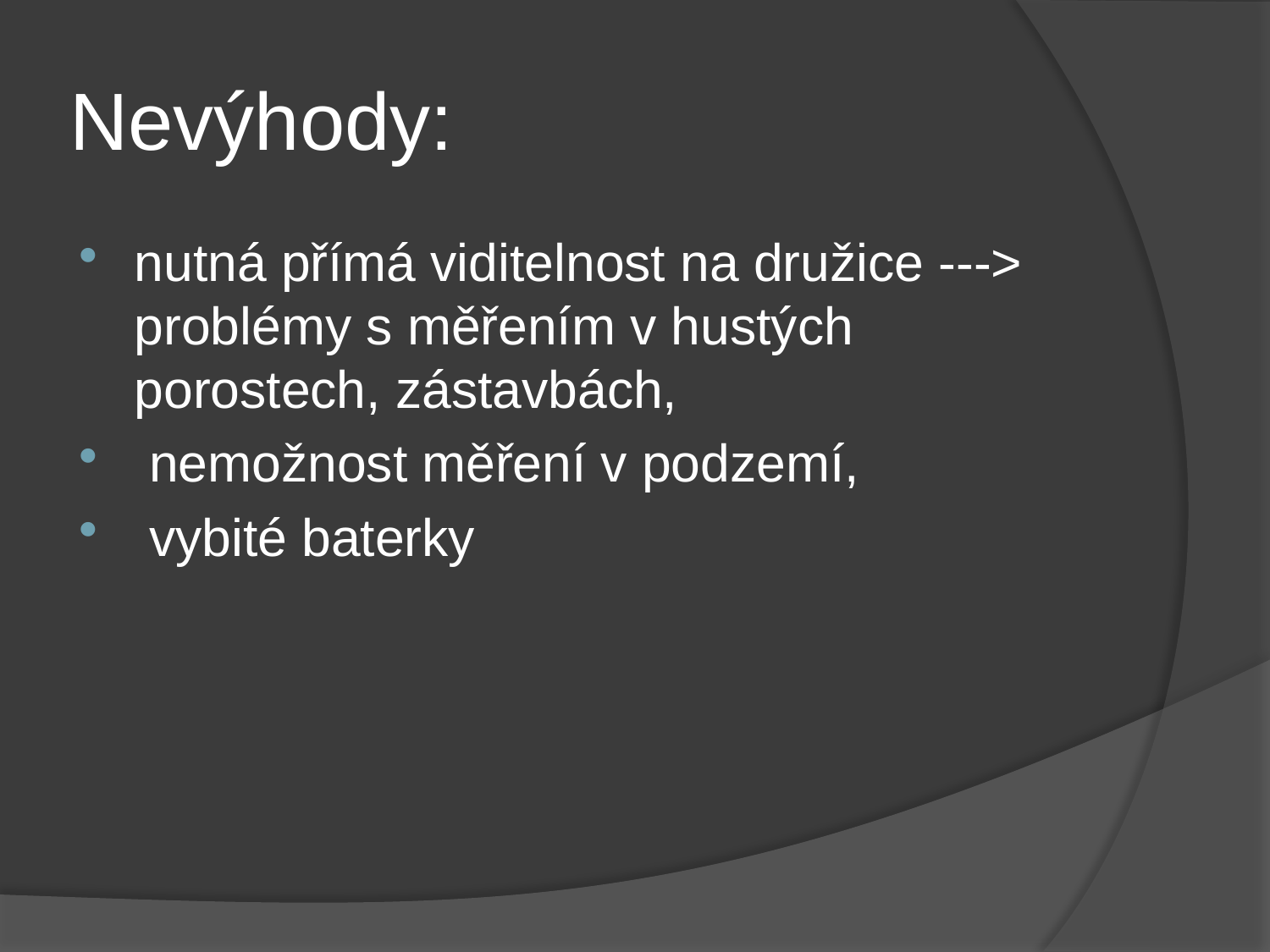

# Nevýhody:
nutná přímá viditelnost na družice ---> problémy s měřením v hustých porostech, zástavbách,
 nemožnost měření v podzemí,
 vybité baterky